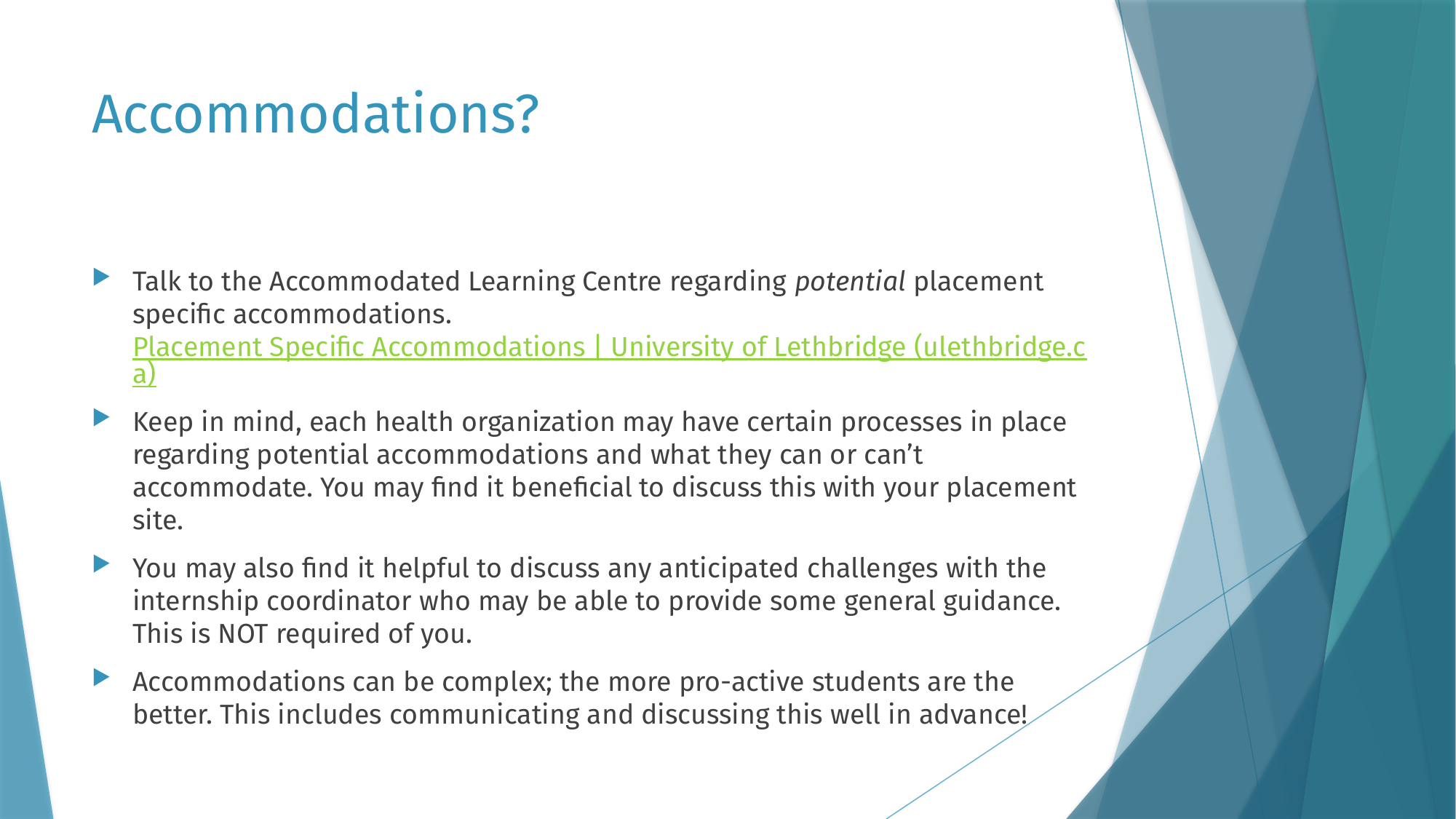

# Accommodations?
Talk to the Accommodated Learning Centre regarding potential placement specific accommodations. Placement Specific Accommodations | University of Lethbridge (ulethbridge.ca)
Keep in mind, each health organization may have certain processes in place regarding potential accommodations and what they can or can’t accommodate. You may find it beneficial to discuss this with your placement site.
You may also find it helpful to discuss any anticipated challenges with the internship coordinator who may be able to provide some general guidance. This is NOT required of you.
Accommodations can be complex; the more pro-active students are the better. This includes communicating and discussing this well in advance!